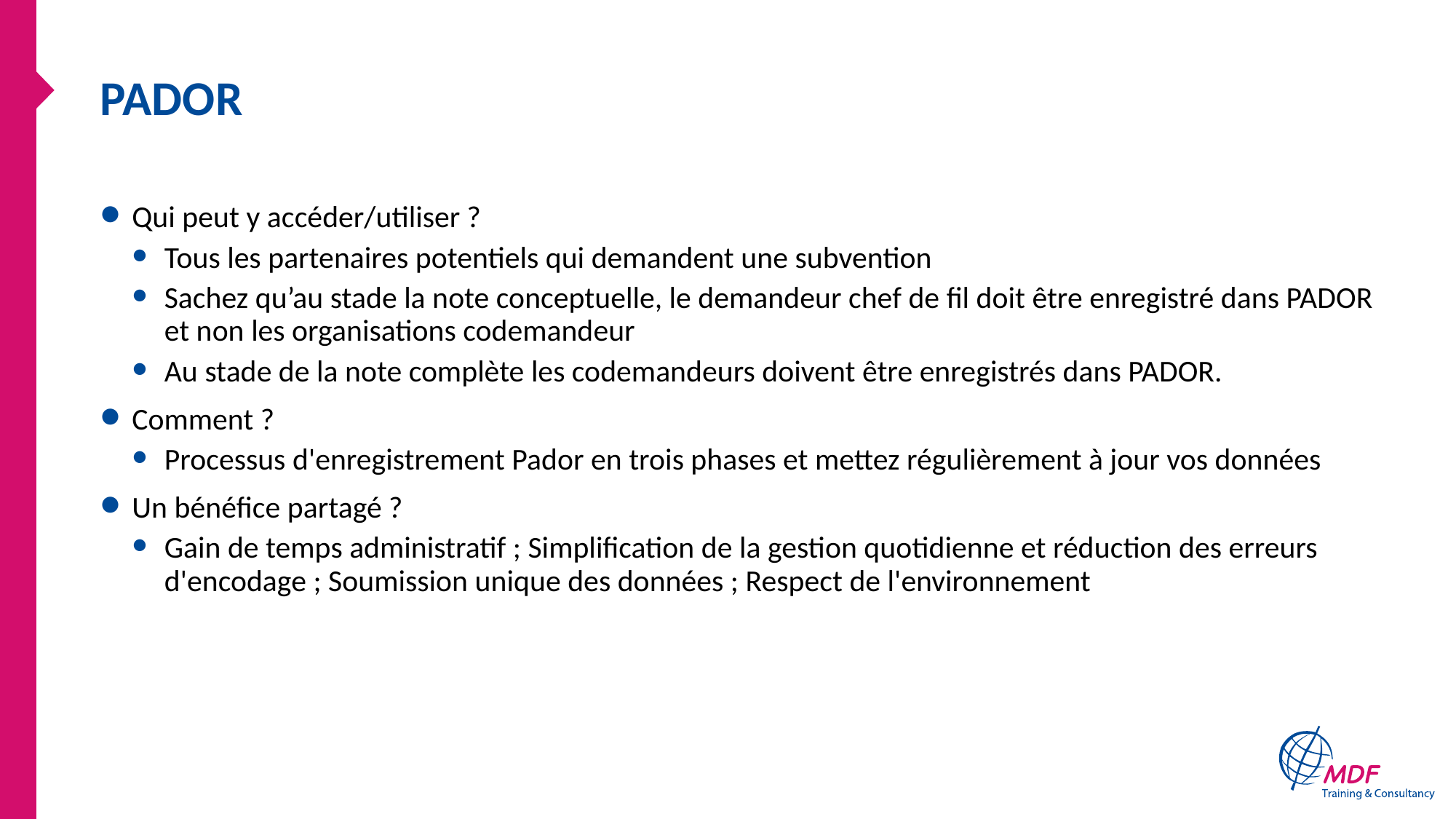

# PADOR

Qui peut y accéder/utiliser ?
Tous les partenaires potentiels qui demandent une subvention
Sachez qu’au stade la note conceptuelle, le demandeur chef de fil doit être enregistré dans PADOR et non les organisations codemandeur
Au stade de la note complète les codemandeurs doivent être enregistrés dans PADOR.
Comment ?
Processus d'enregistrement Pador en trois phases et mettez régulièrement à jour vos données
Un bénéfice partagé ?
Gain de temps administratif ; Simplification de la gestion quotidienne et réduction des erreurs d'encodage ; Soumission unique des données ; Respect de l'environnement